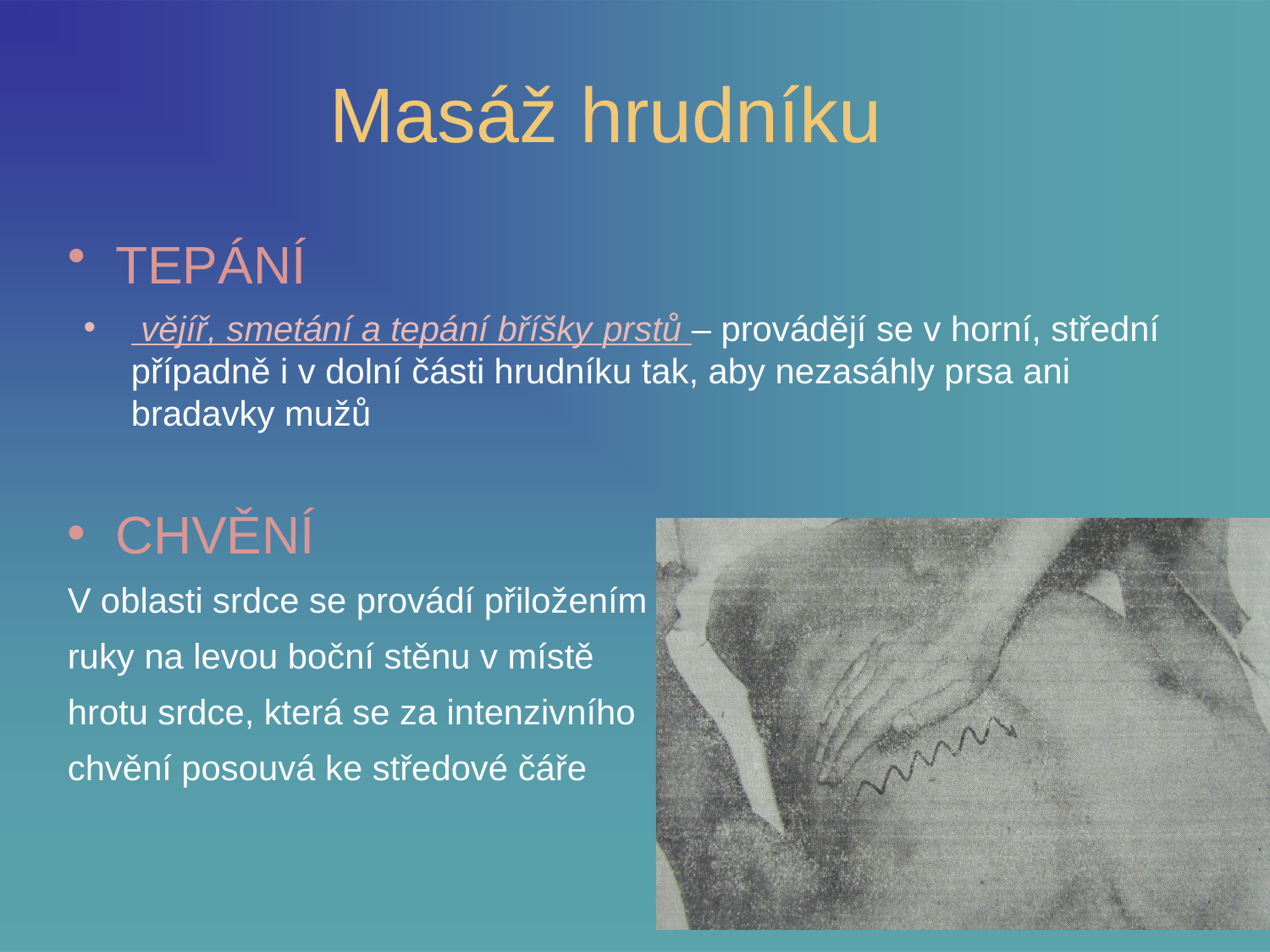

# Masáž hrudníku
TEPÁNÍ
 vějíř, smetání a tepání bříšky prstů – provádějí se v horní, střední případně i v dolní části hrudníku tak, aby nezasáhly prsa ani bradavky mužů

CHVĚNÍ
V oblasti srdce se provádí přiložením
ruky na levou boční stěnu v místě
hrotu srdce, která se za intenzivního
chvění posouvá ke středové čáře